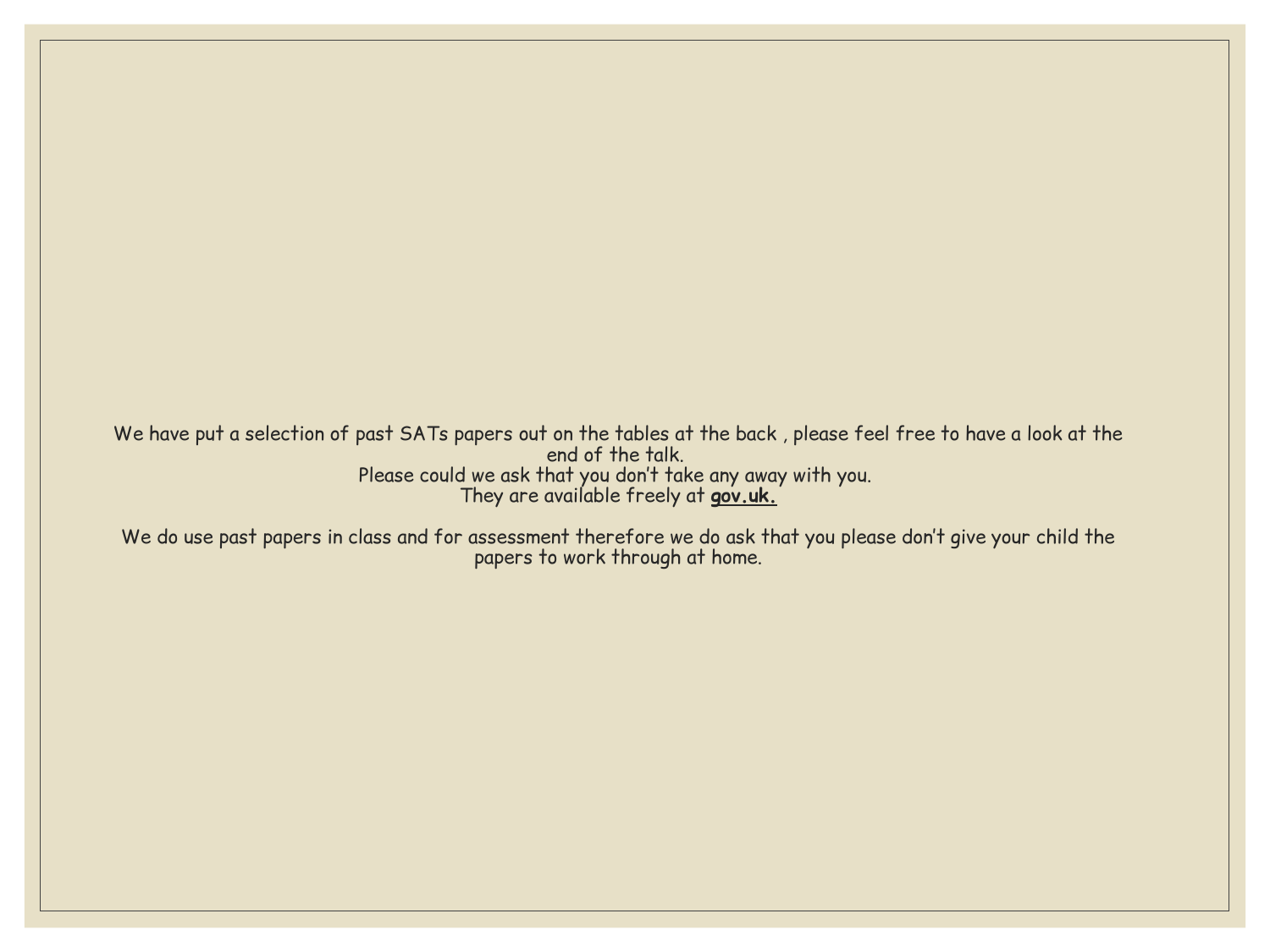

# We have put a selection of past SATs papers out on the tables at the back , please feel free to have a look at the end of the talk. Please could we ask that you don’t take any away with you. They are available freely at gov.uk. We do use past papers in class and for assessment therefore we do ask that you please don’t give your child the papers to work through at home.